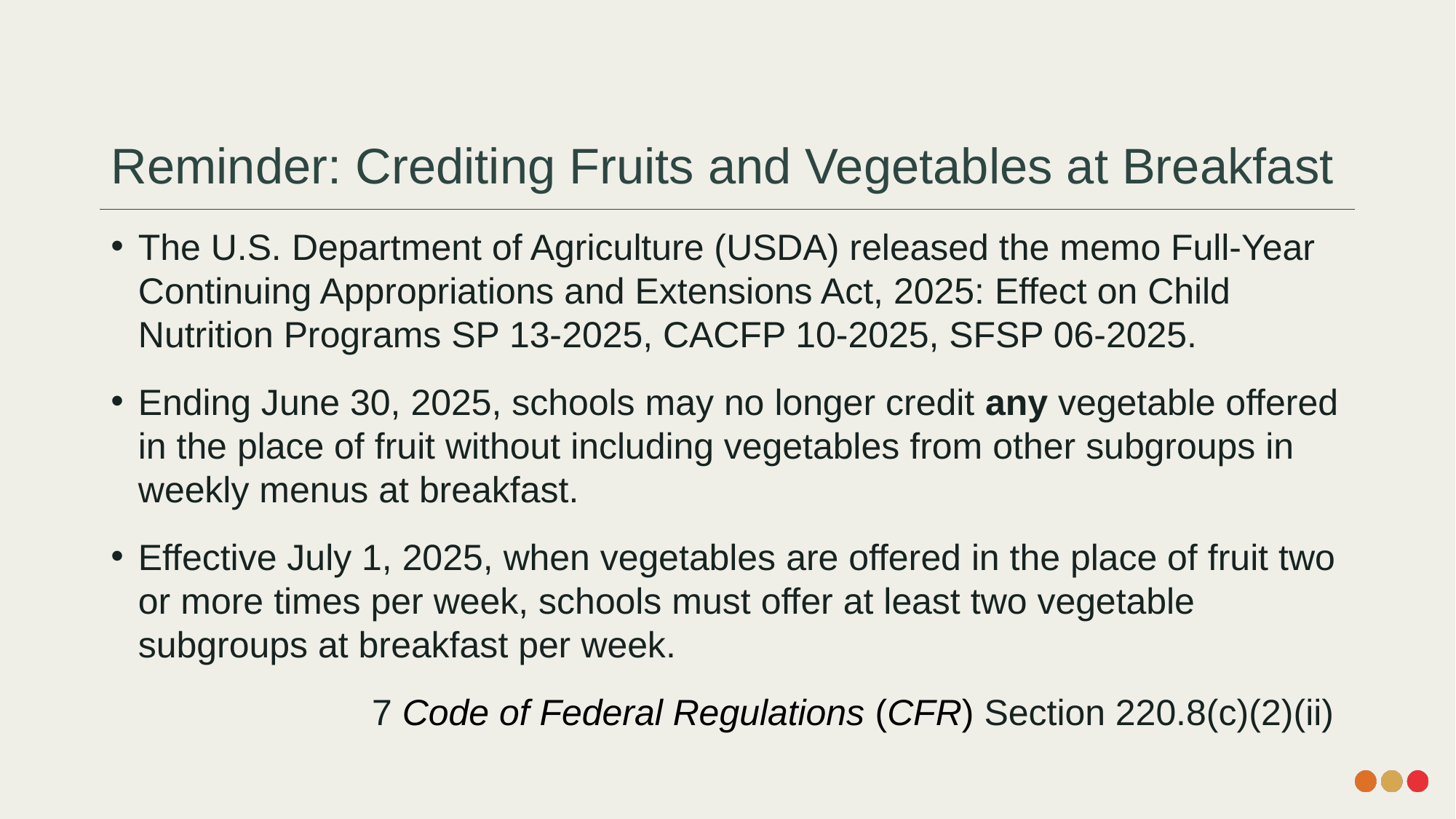

# Reminder: Crediting Fruits and Vegetables at Breakfast
The U.S. Department of Agriculture (USDA) released the memo Full-Year Continuing Appropriations and Extensions Act, 2025: Effect on Child Nutrition Programs SP 13-2025, CACFP 10-2025, SFSP 06-2025.
Ending June 30, 2025, schools may no longer credit any vegetable offered in the place of fruit without including vegetables from other subgroups in weekly menus at breakfast.
Effective July 1, 2025, when vegetables are offered in the place of fruit two or more times per week, schools must offer at least two vegetable subgroups at breakfast per week.
7 Code of Federal Regulations (CFR) Section 220.8(c)(2)(ii)